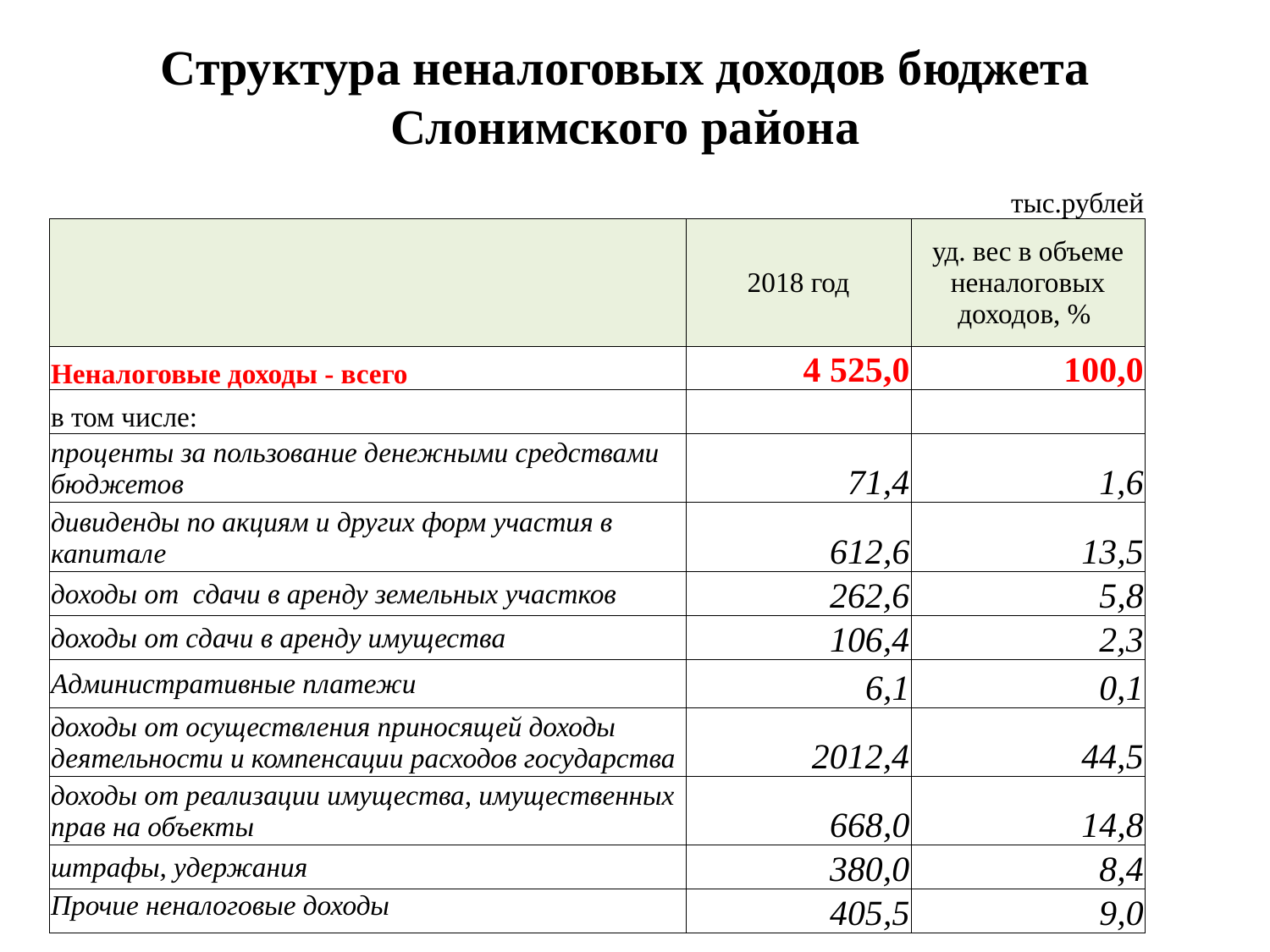

Структура неналоговых доходов бюджета Слонимского района
|  |  | тыс.рублей |
| --- | --- | --- |
|  | 2018 год | уд. вес в объеме неналоговых доходов, % |
| Неналоговые доходы - всего | 4 525,0 | 100,0 |
| в том числе: |  |  |
| проценты за пользование денежными средствами бюджетов | 71,4 | 1,6 |
| дивиденды по акциям и других форм участия в капитале | 612,6 | 13,5 |
| доходы от сдачи в аренду земельных участков | 262,6 | 5,8 |
| доходы от сдачи в аренду имущества | 106,4 | 2,3 |
| Административные платежи | 6,1 | 0,1 |
| доходы от осуществления приносящей доходы деятельности и компенсации расходов государства | 2012,4 | 44,5 |
| доходы от реализации имущества, имущественных прав на объекты | 668,0 | 14,8 |
| штрафы, удержания | 380,0 | 8,4 |
| Прочие неналоговые доходы | 405,5 | 9,0 |